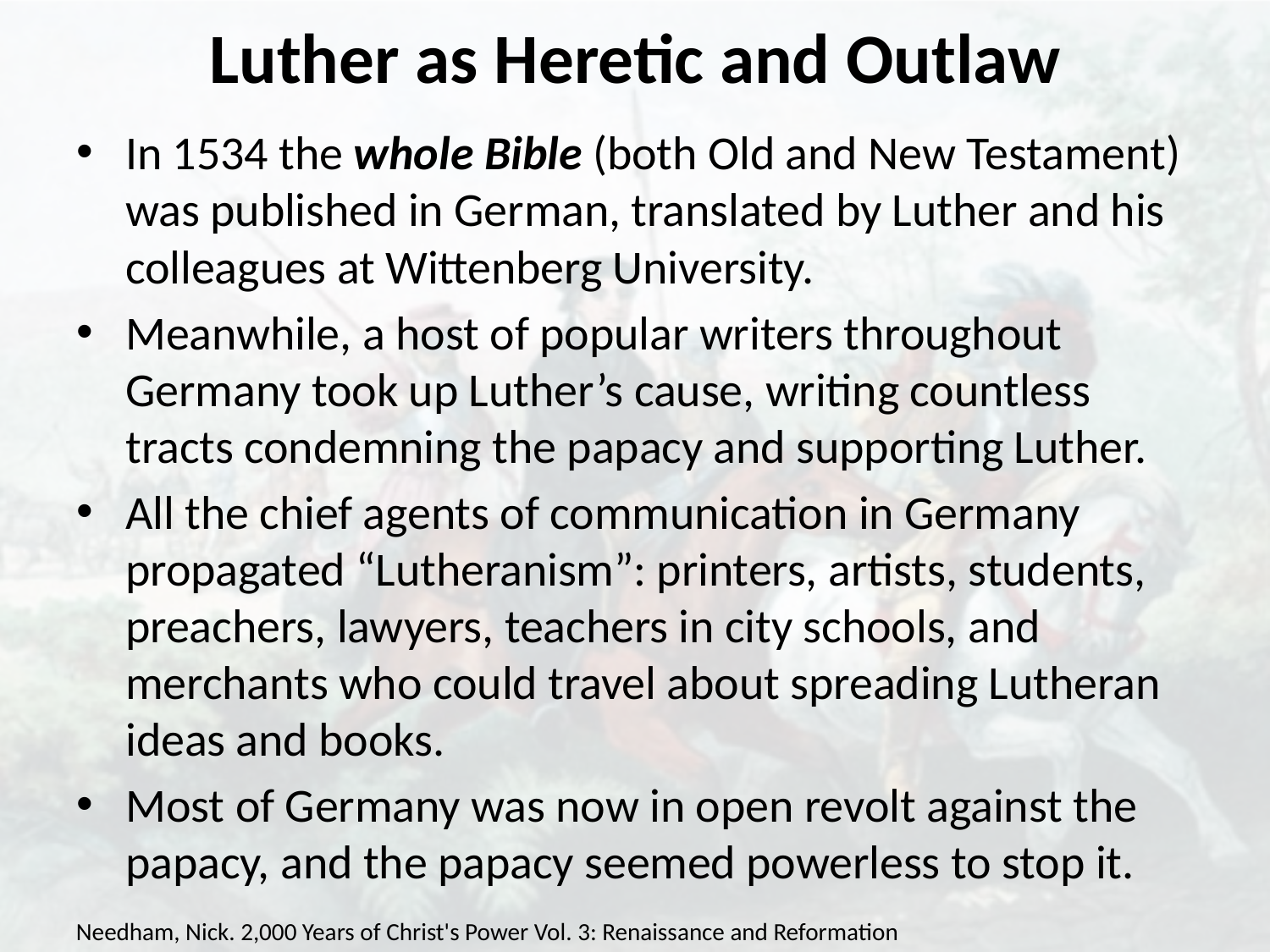

# Luther as Heretic and Outlaw
In 1534 the whole Bible (both Old and New Testament) was published in German, translated by Luther and his colleagues at Wittenberg University.
Meanwhile, a host of popular writers throughout Germany took up Luther’s cause, writing countless tracts condemning the papacy and supporting Luther.
All the chief agents of communication in Germany propagated “Lutheranism”: printers, artists, students, preachers, lawyers, teachers in city schools, and merchants who could travel about spreading Lutheran ideas and books.
Most of Germany was now in open revolt against the papacy, and the papacy seemed powerless to stop it.
Needham, Nick. 2,000 Years of Christ's Power Vol. 3: Renaissance and Reformation